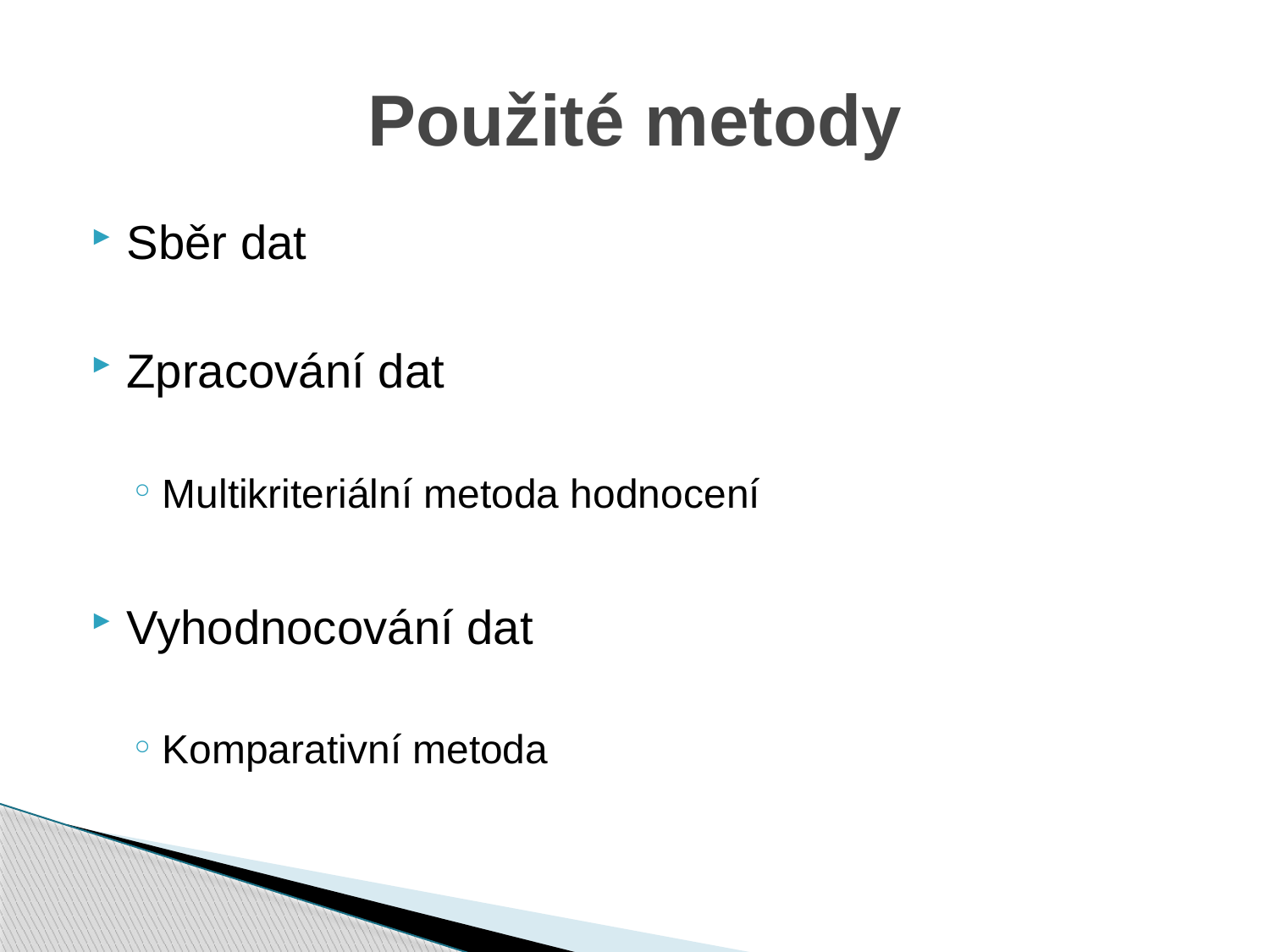

# Použité metody
Sběr dat

Zpracování dat

Multikriteriální metoda hodnocení

Vyhodnocování dat

Komparativní metoda